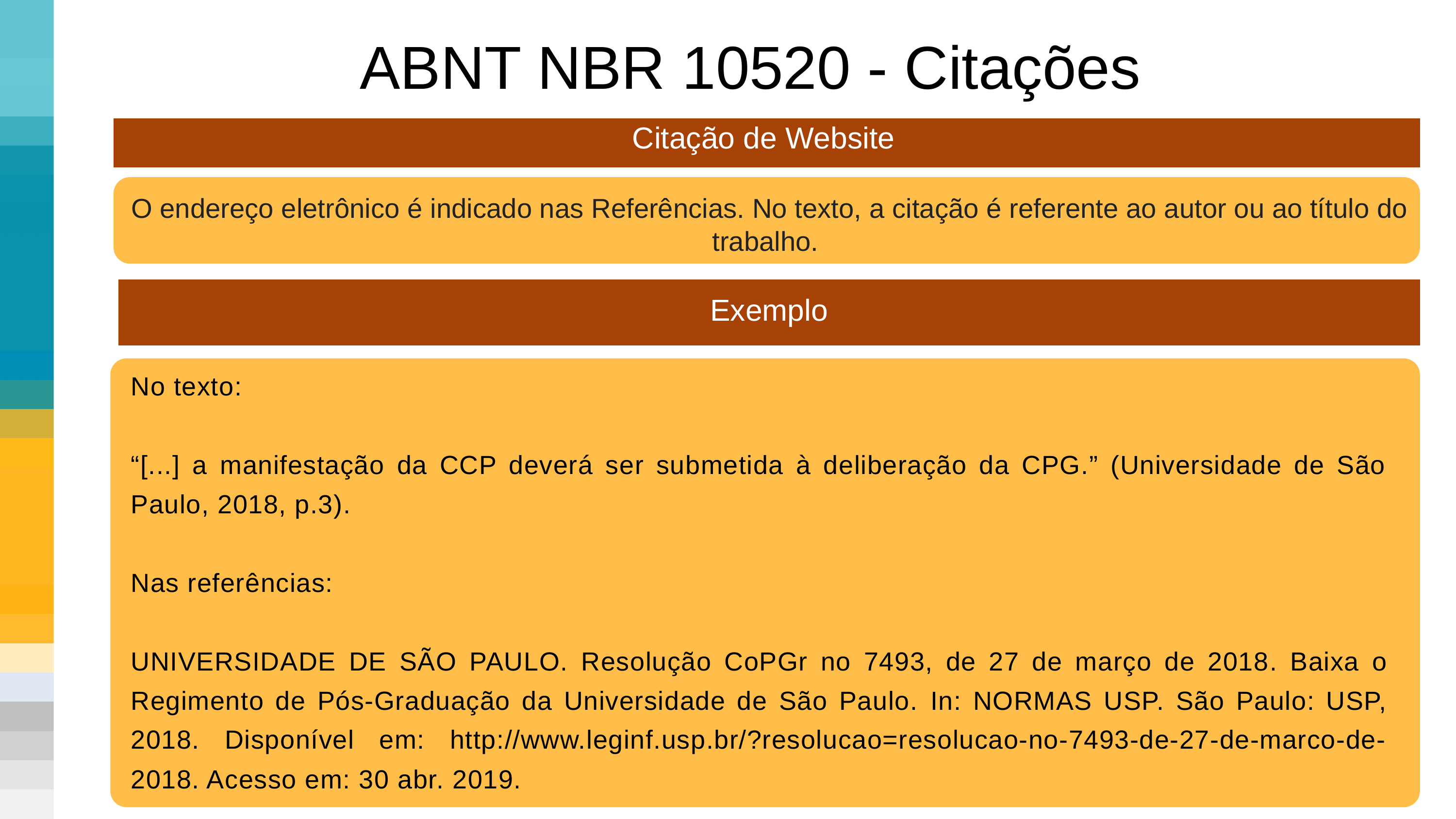

ABNT NBR 10520 - Citações
Citação de Website

O endereço eletrônico é indicado nas Referências. No texto, a citação é referente ao autor ou ao título do trabalho.

Exemplo

No texto:

“[...] a manifestação da CCP deverá ser submetida à deliberação da CPG.” (Universidade de São Paulo, 2018, p.3).

Nas referências:

UNIVERSIDADE DE SÃO PAULO. Resolução CoPGr no 7493, de 27 de março de 2018. Baixa o Regimento de Pós-Graduação da Universidade de São Paulo. In: NORMAS USP. São Paulo: USP, 2018. Disponível em: http://www.leginf.usp.br/?resolucao=resolucao-no-7493-de-27-de-marco-de-2018. Acesso em: 30 abr. 2019.